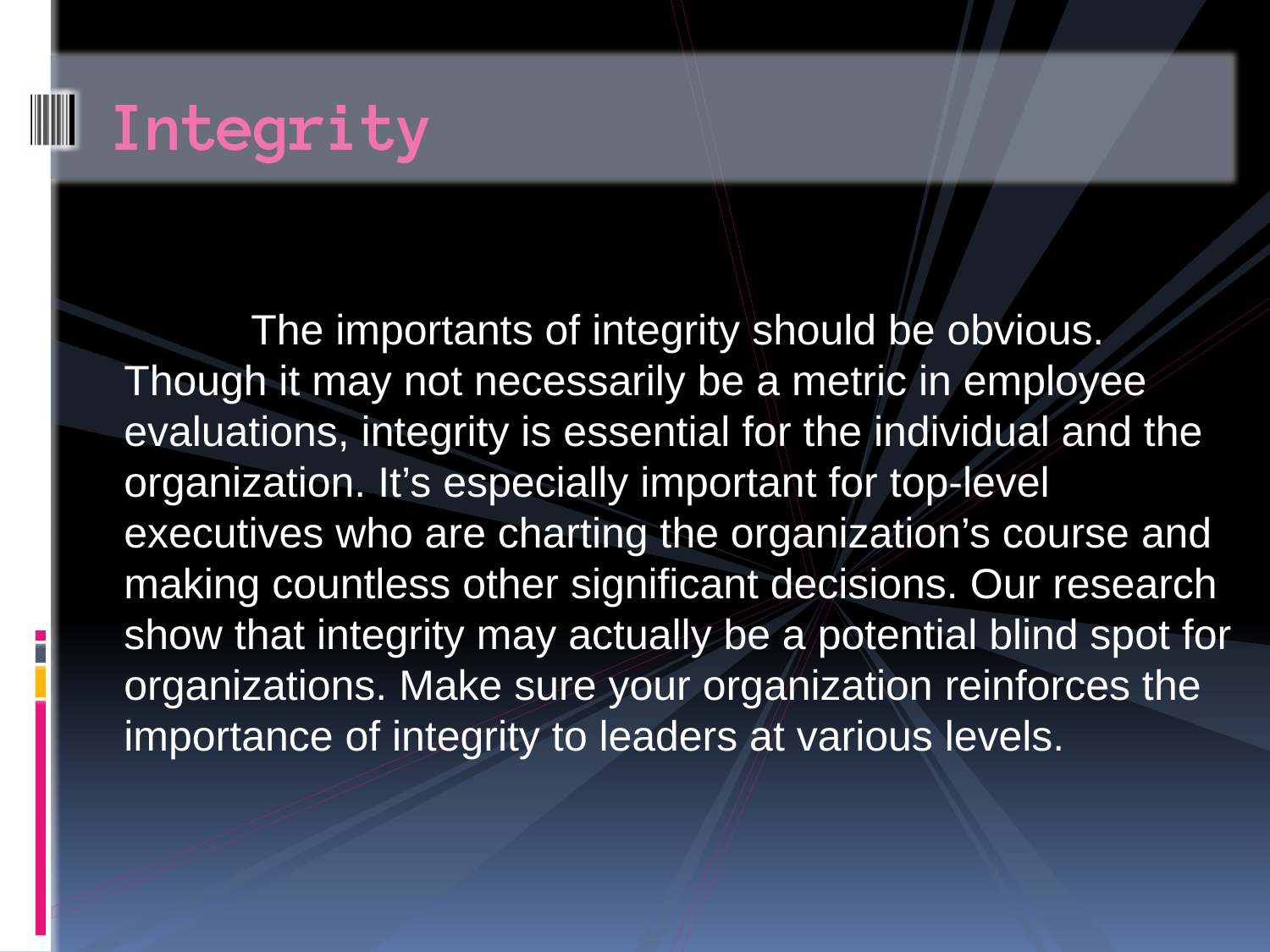

# Integrity
	The importants of integrity should be obvious. Though it may not necessarily be a metric in employee evaluations, integrity is essential for the individual and the organization. It’s especially important for top-level executives who are charting the organization’s course and making countless other significant decisions. Our research show that integrity may actually be a potential blind spot for organizations. Make sure your organization reinforces the importance of integrity to leaders at various levels.